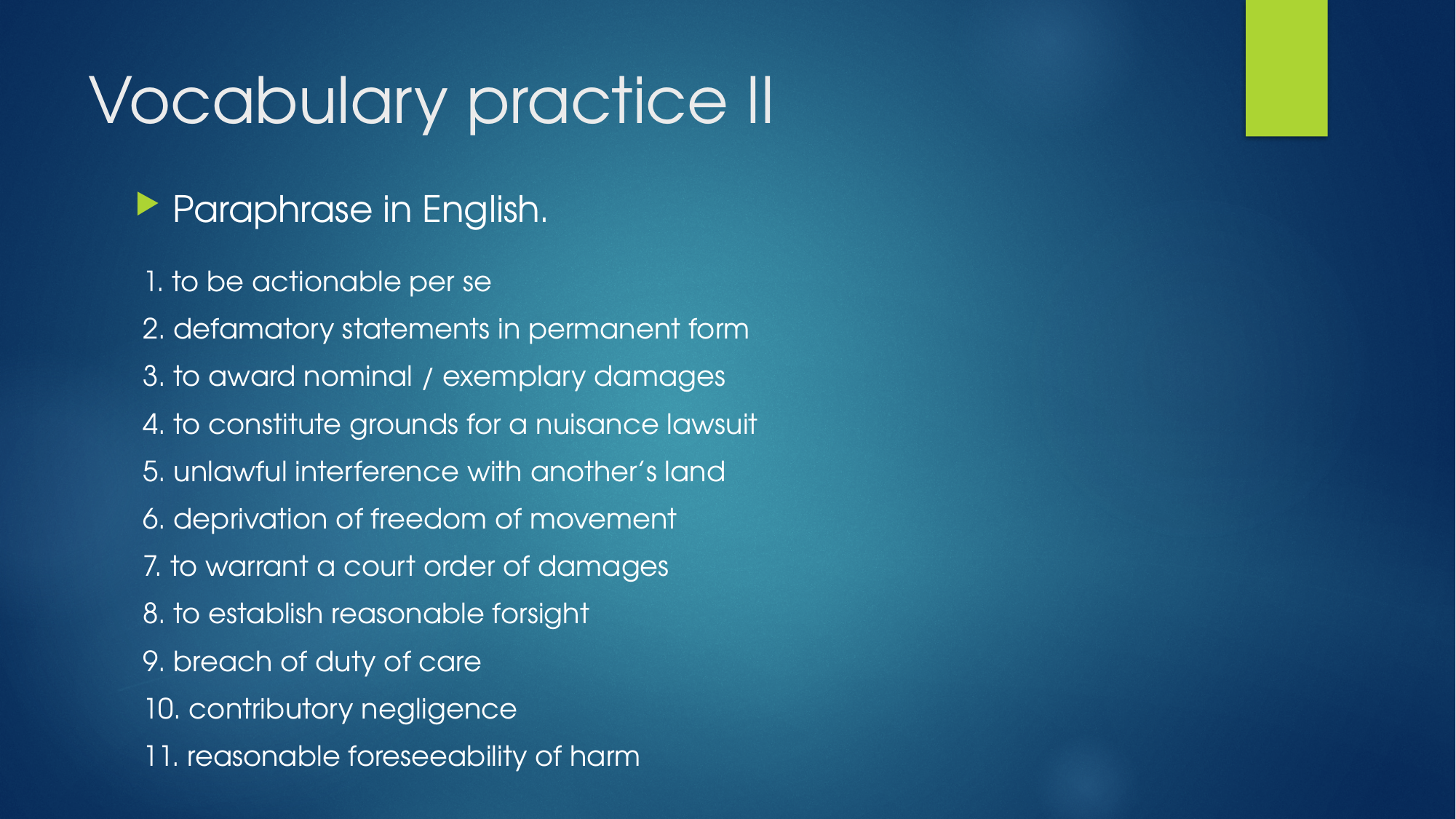

# Vocabulary practice II

Paraphrase in English.
1. to be actionable per se
2. defamatory statements in permanent form
3. to award nominal / exemplary damages
4. to constitute grounds for a nuisance lawsuit
5. unlawful interference with another’s land
6. deprivation of freedom of movement
7. to warrant a court order of damages
8. to establish reasonable forsight
9. breach of duty of care
10. contributory negligence
11. reasonable foreseeability of harm